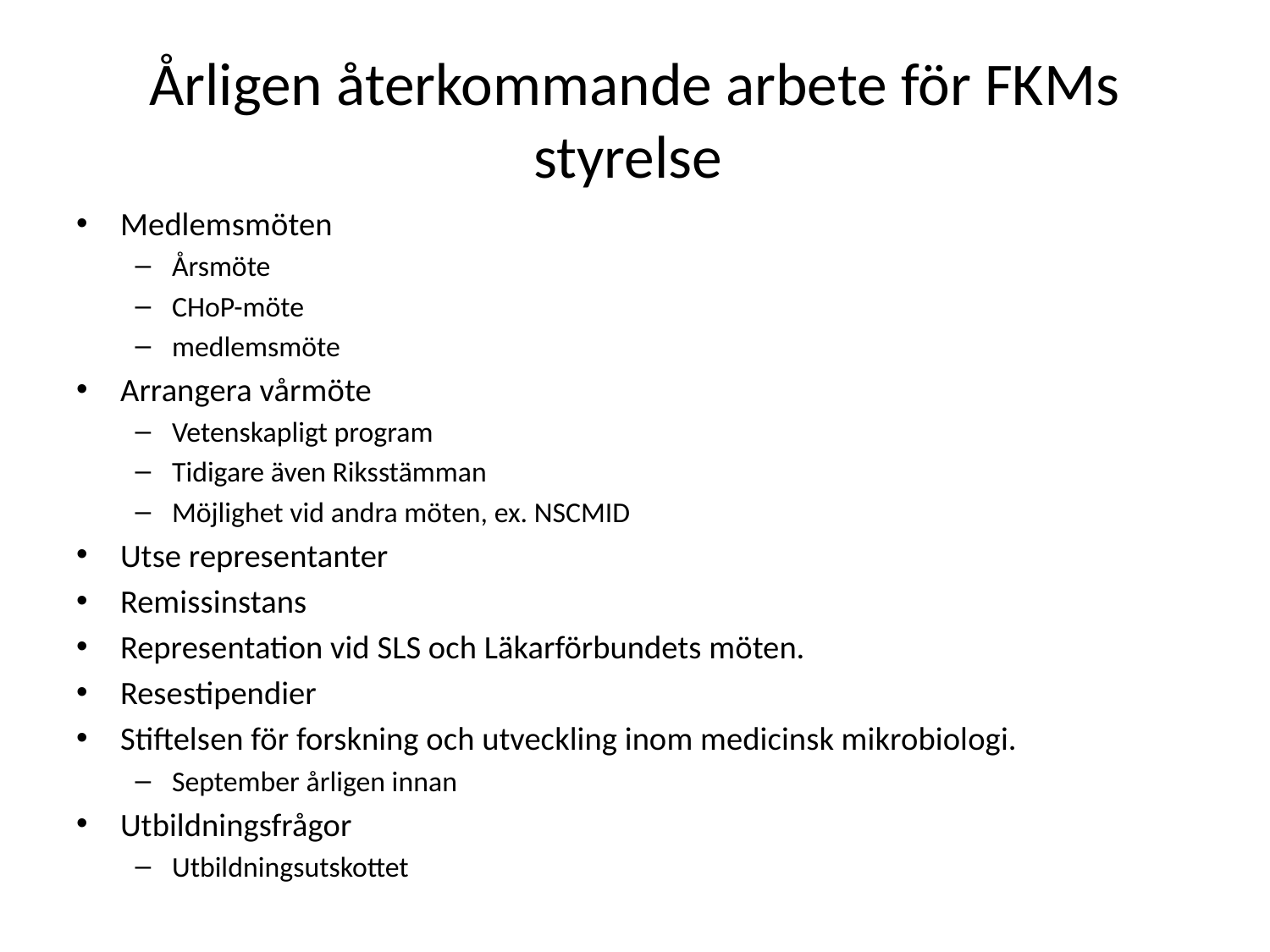

# Årligen återkommande arbete för FKMs styrelse
Medlemsmöten
Årsmöte
CHoP-möte
medlemsmöte
Arrangera vårmöte
Vetenskapligt program
Tidigare även Riksstämman
Möjlighet vid andra möten, ex. NSCMID
Utse representanter
Remissinstans
Representation vid SLS och Läkarförbundets möten.
Resestipendier
Stiftelsen för forskning och utveckling inom medicinsk mikrobiologi.
September årligen innan
Utbildningsfrågor
Utbildningsutskottet